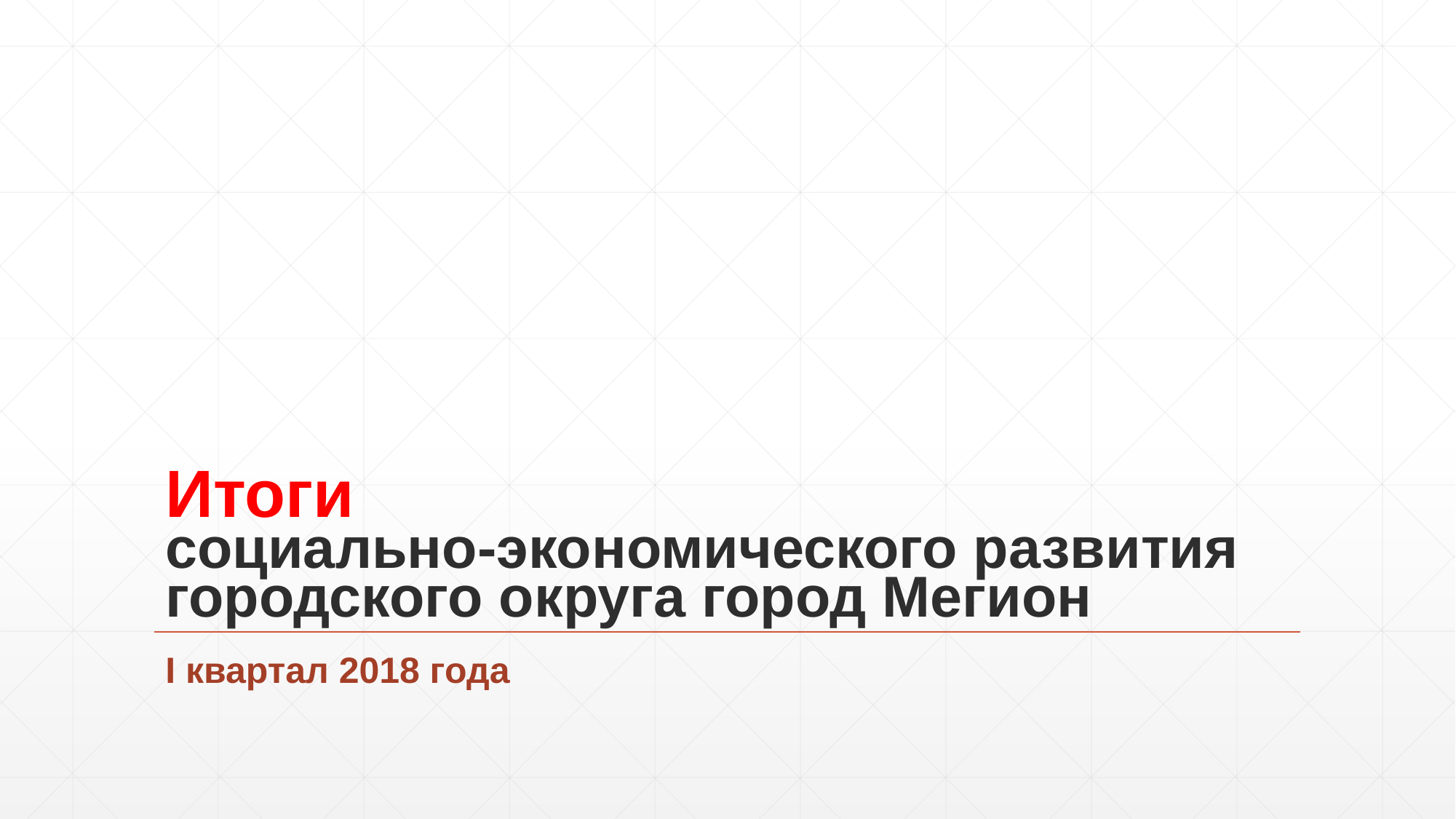

# Итоги социально-экономического развития городского округа город Мегион
I квартал 2018 года